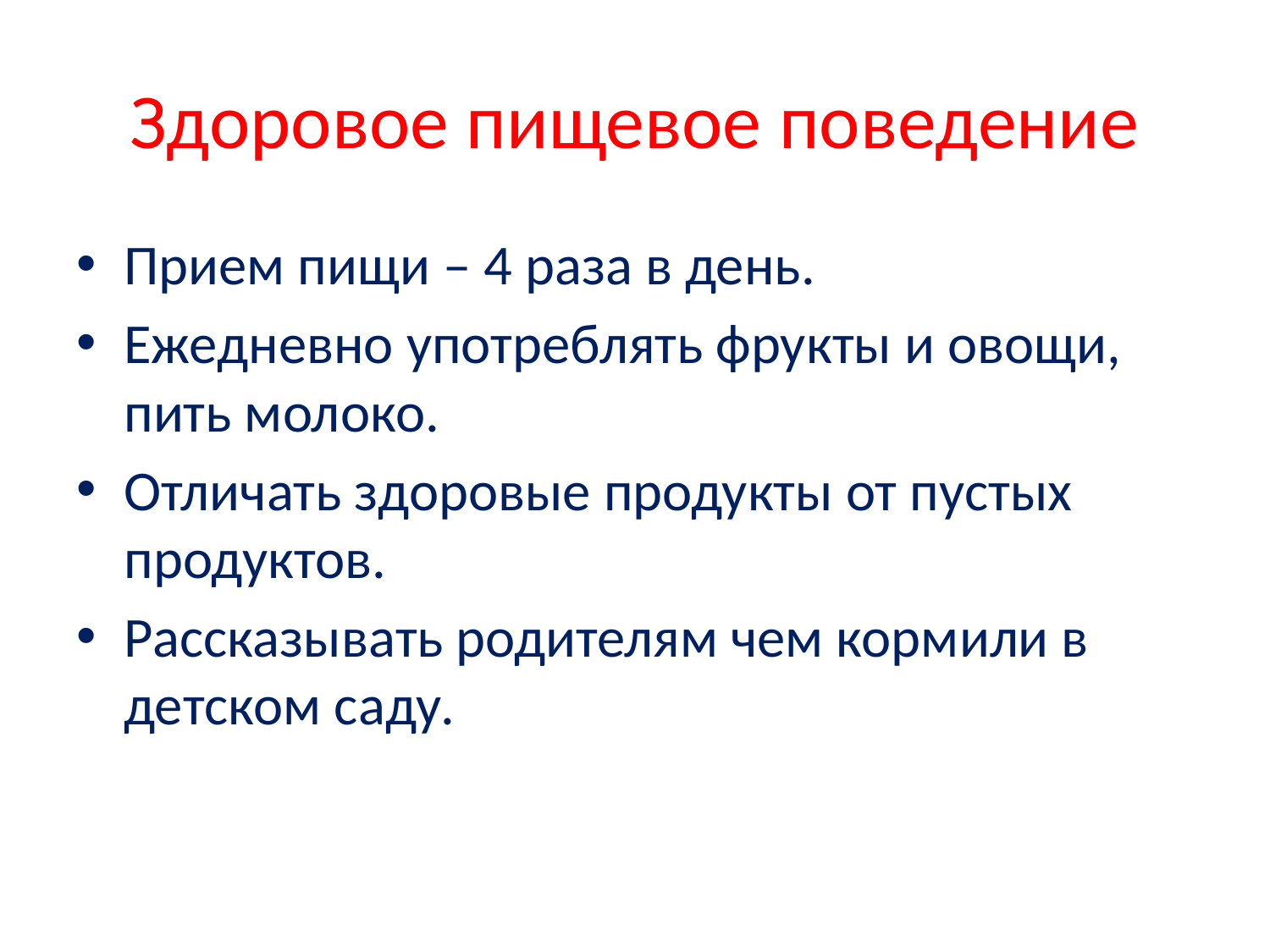

# Здоровое пищевое поведение
Прием пищи – 4 раза в день.
Ежедневно употреблять фрукты и овощи, пить молоко.
Отличать здоровые продукты от пустых продуктов.
Рассказывать родителям чем кормили в детском саду.